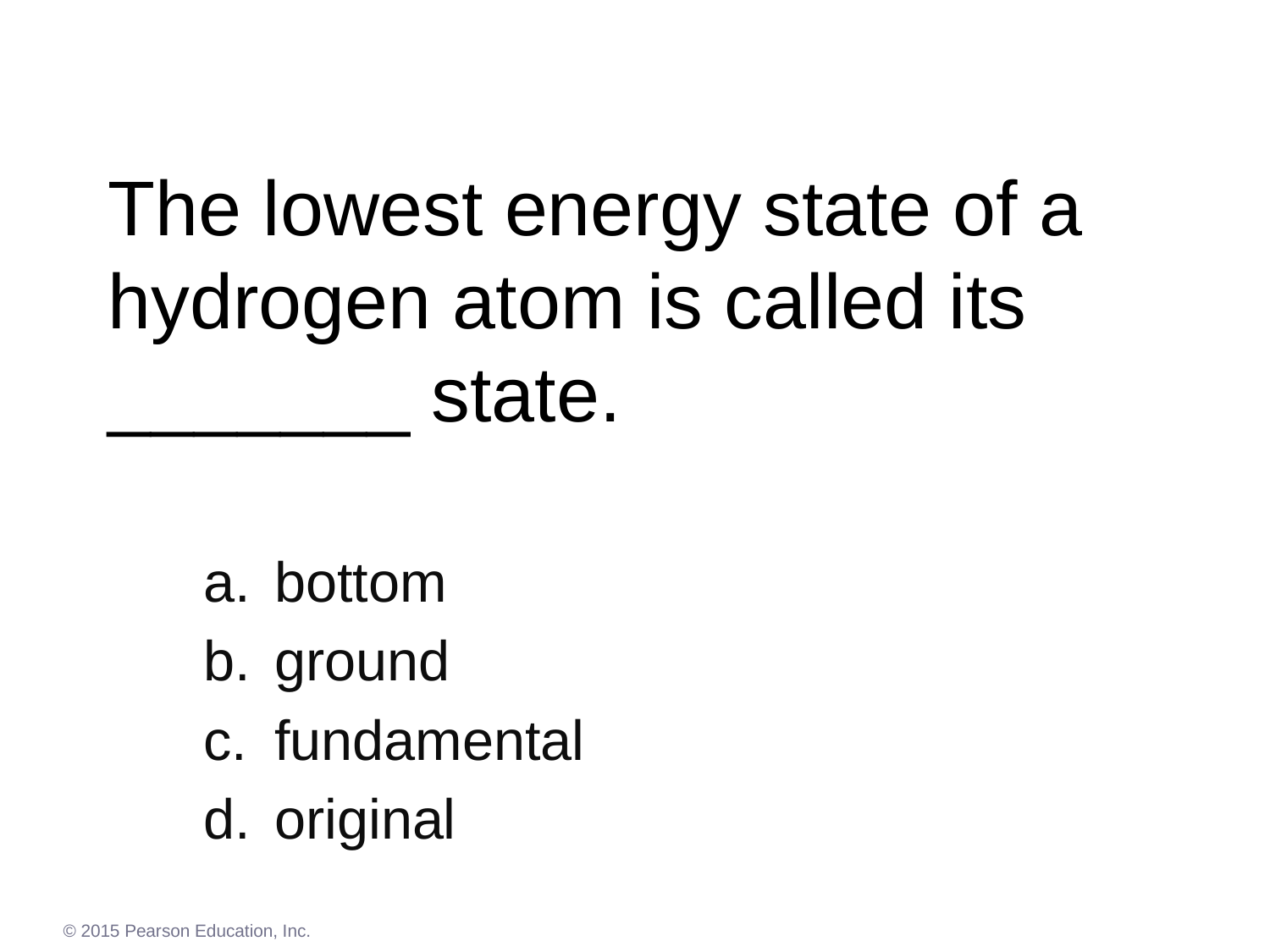

# The lowest energy state of a hydrogen atom is called its _______ state.
bottom
ground
fundamental
original